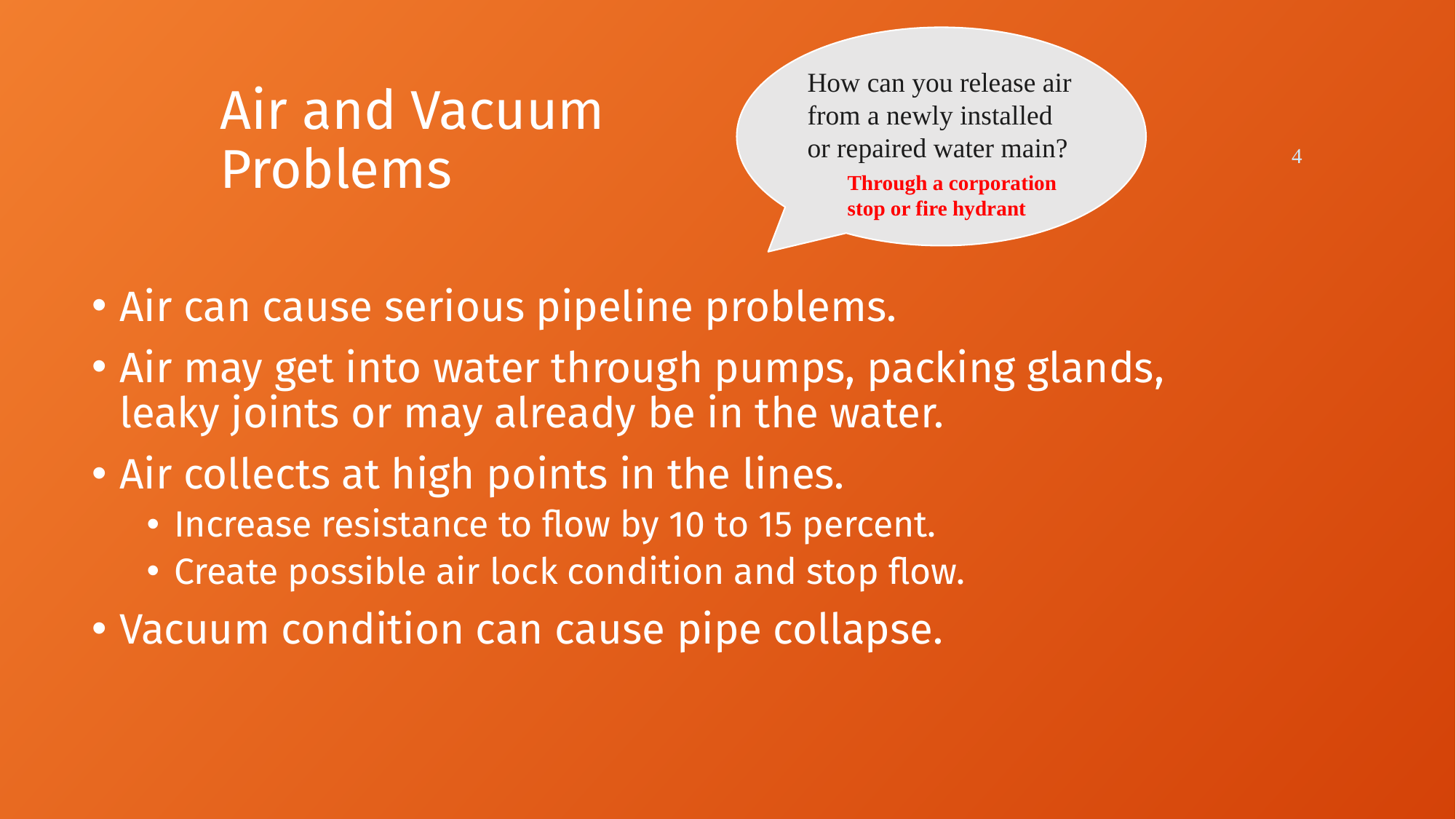

How can you release air from a newly installed or repaired water main?
# Air and Vacuum Problems
4
Through a corporation stop or fire hydrant
Air can cause serious pipeline problems.
Air may get into water through pumps, packing glands, leaky joints or may already be in the water.
Air collects at high points in the lines.
Increase resistance to flow by 10 to 15 percent.
Create possible air lock condition and stop flow.
Vacuum condition can cause pipe collapse.